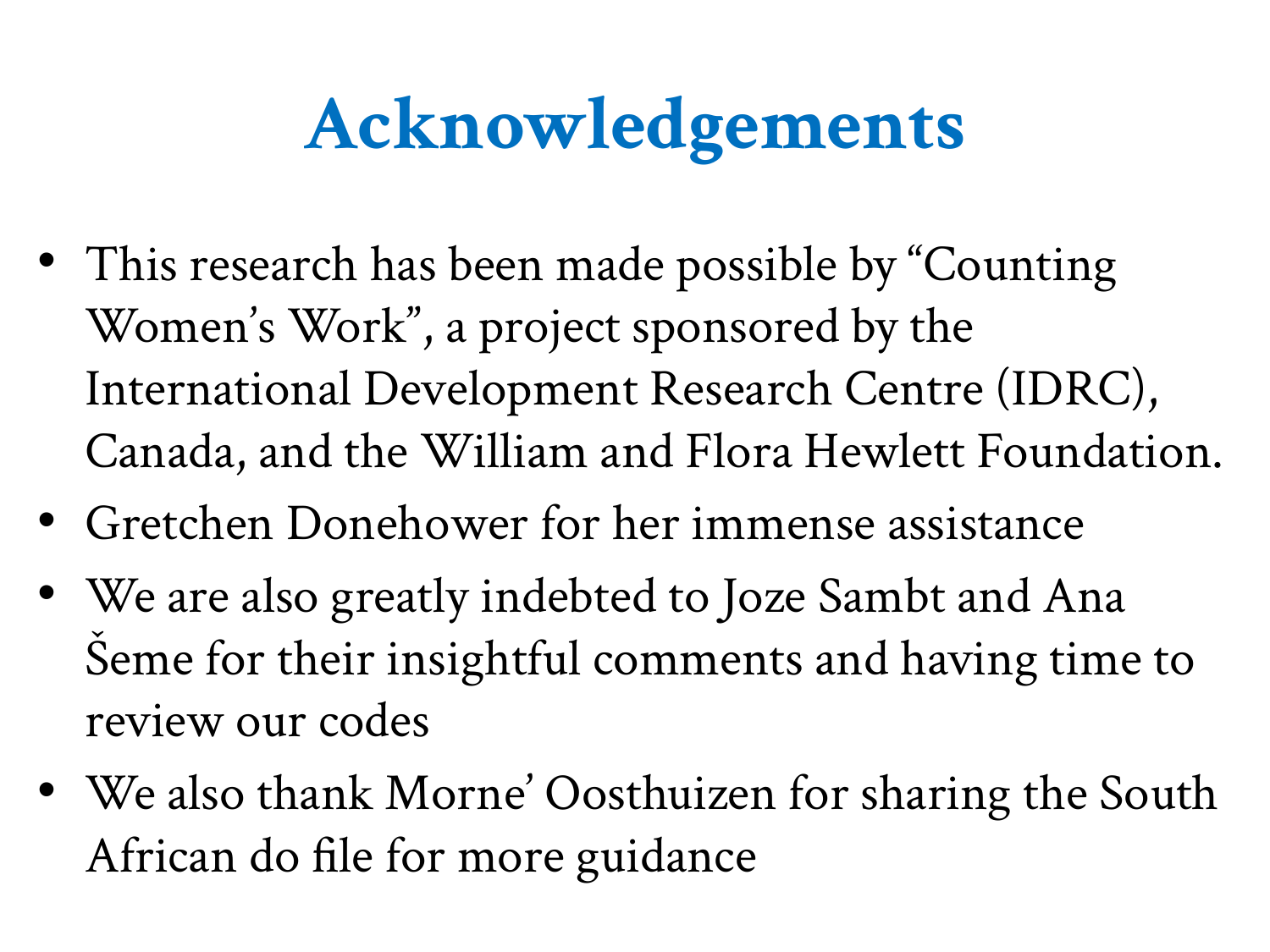

# Acknowledgements
This research has been made possible by “Counting Women’s Work”, a project sponsored by the International Development Research Centre (IDRC), Canada, and the William and Flora Hewlett Foundation.
Gretchen Donehower for her immense assistance
We are also greatly indebted to Joze Sambt and Ana Šeme for their insightful comments and having time to review our codes
We also thank Morne’ Oosthuizen for sharing the South African do file for more guidance